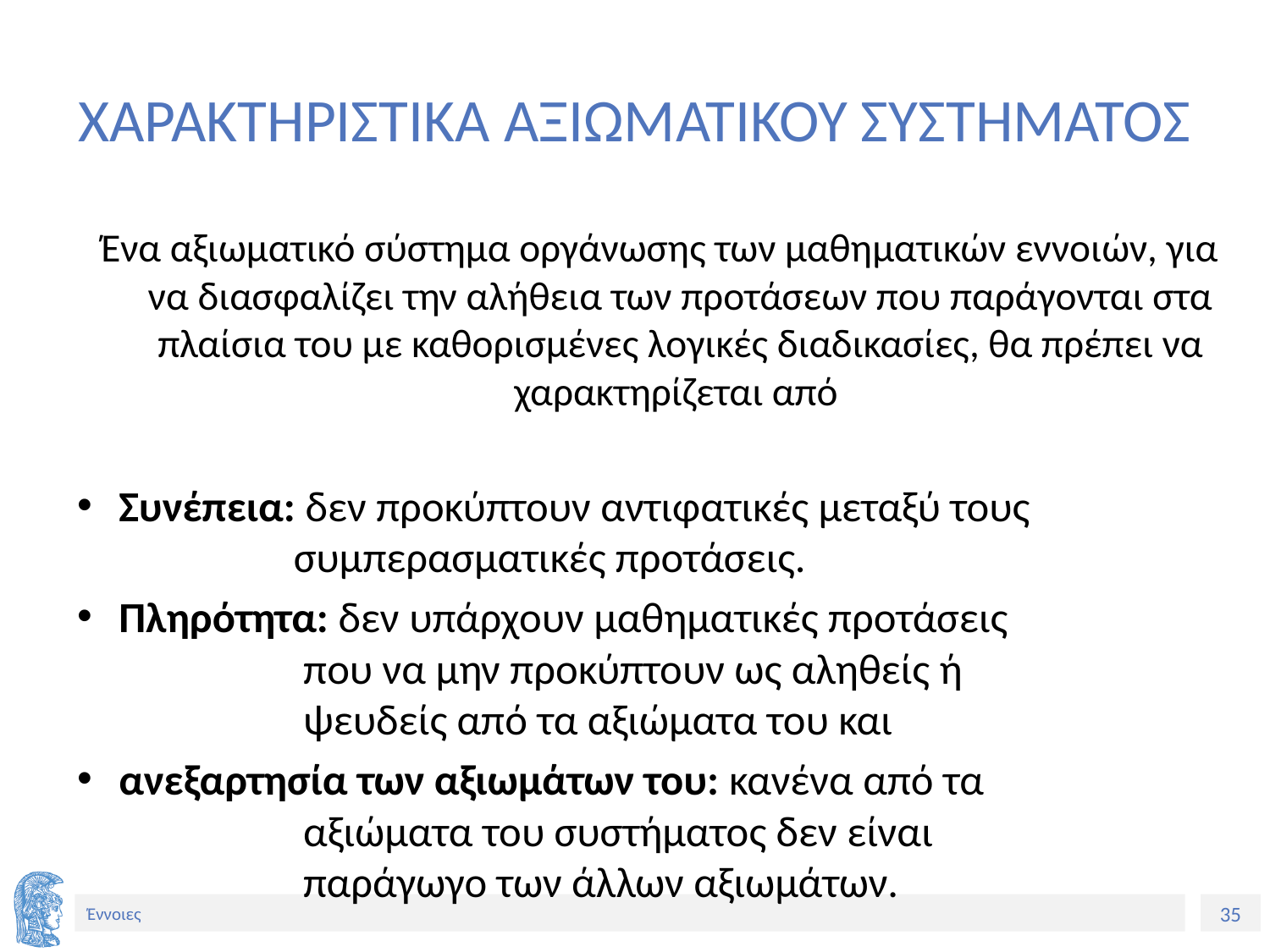

# ΧΑΡΑΚΤΗΡΙΣΤΙΚΑ ΑΞΙΩΜΑΤΙΚΟΥ ΣΥΣΤΗΜΑΤΟΣ
Ένα αξιωματικό σύστημα οργάνωσης των μαθηματικών εννοιών, για να διασφαλίζει την αλήθεια των προτάσεων που παράγονται στα πλαίσια του με καθορισμένες λογικές διαδικασίες, θα πρέπει να χαρακτηρίζεται από

Συνέπεια: δεν προκύπτουν αντιφατικές μεταξύ τους
                  συμπερασματικές προτάσεις.
Πληρότητα: δεν υπάρχουν μαθηματικές προτάσεις
                   που να μην προκύπτουν ως αληθείς ή
                   ψευδείς από τα αξιώματα του και
ανεξαρτησία των αξιωμάτων του: κανένα από τα
                   αξιώματα του συστήματος δεν είναι
                   παράγωγο των άλλων αξιωμάτων.